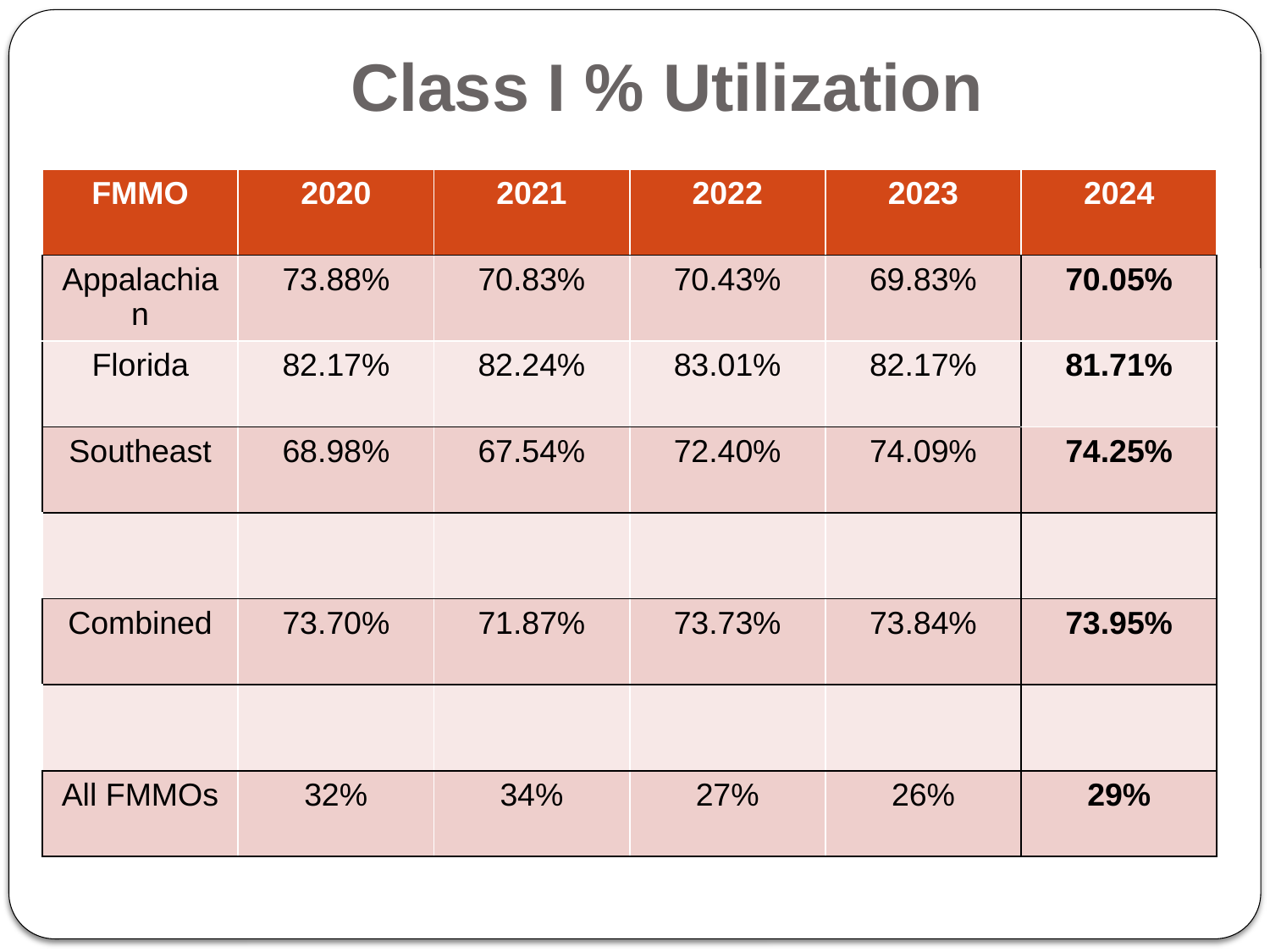

# Class I % Utilization
| FMMO | 2020 | 2021 | 2022 | 2023 | 2024 |
| --- | --- | --- | --- | --- | --- |
| Appalachian | 73.88% | 70.83% | 70.43% | 69.83% | 70.05% |
| Florida | 82.17% | 82.24% | 83.01% | 82.17% | 81.71% |
| Southeast | 68.98% | 67.54% | 72.40% | 74.09% | 74.25% |
|  |  |  |  |  |  |
| Combined | 73.70% | 71.87% | 73.73% | 73.84% | 73.95% |
|  |  |  |  |  |  |
| All FMMOs | 32% | 34% | 27% | 26% | 29% |